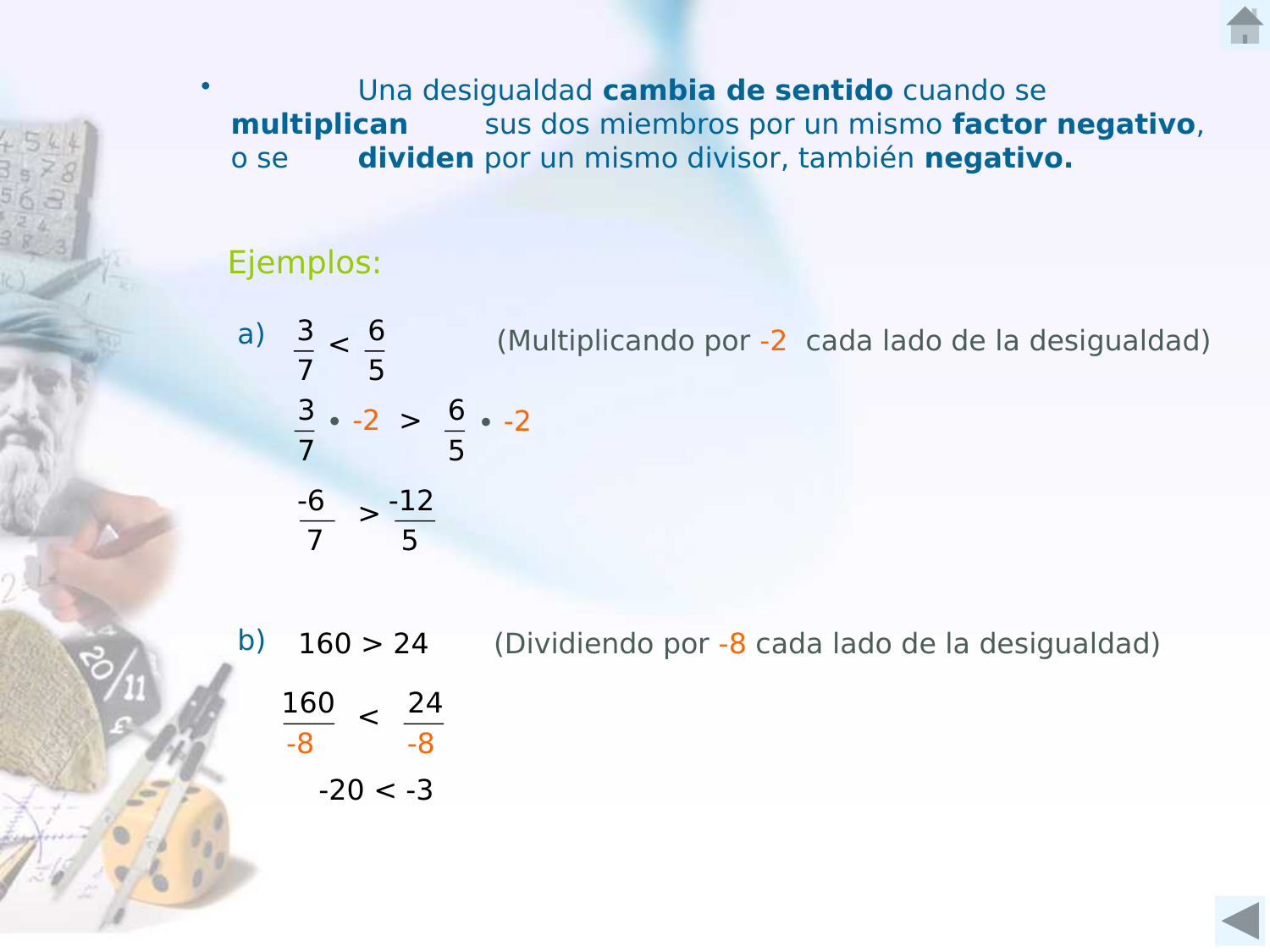

Una desigualdad cambia de sentido cuando se multiplican 	sus dos miembros por un mismo factor negativo, o se 	dividen por un mismo divisor, también negativo.
Ejemplos:
3
7

6
5

a)
(Multiplicando por -2  cada lado de la desigualdad)
<
3
7

6
5

∙ -2
>
∙ -2
-6
-12
>
  5
 7

b)
160 > 24
(Dividiendo por -8 cada lado de la desigualdad)
160
<
 -8

24
-8

-20 < -3